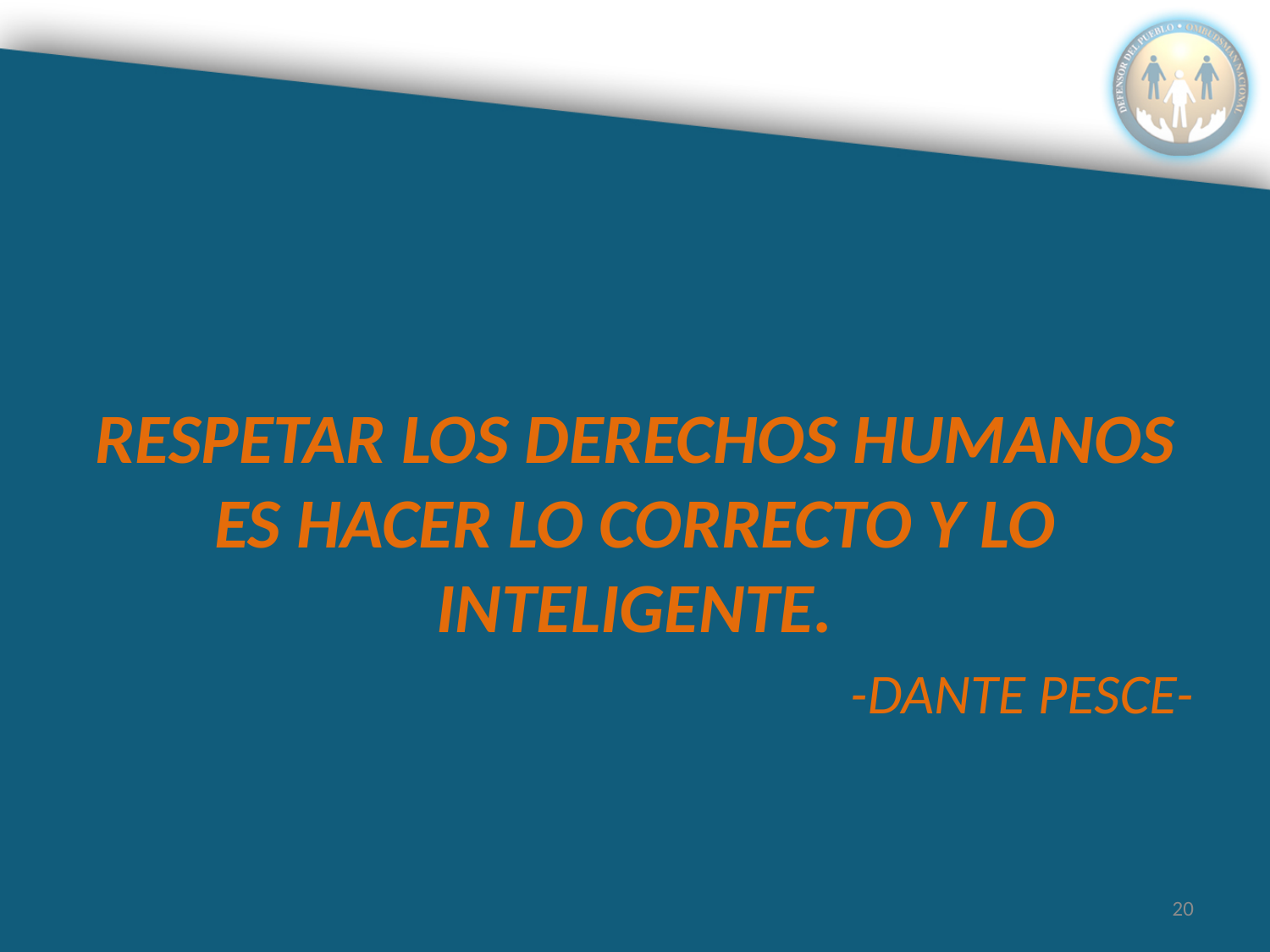

#
RESPETAR LOS DERECHOS HUMANOS ES HACER LO CORRECTO Y LO INTELIGENTE.
-DANTE PESCE-

20